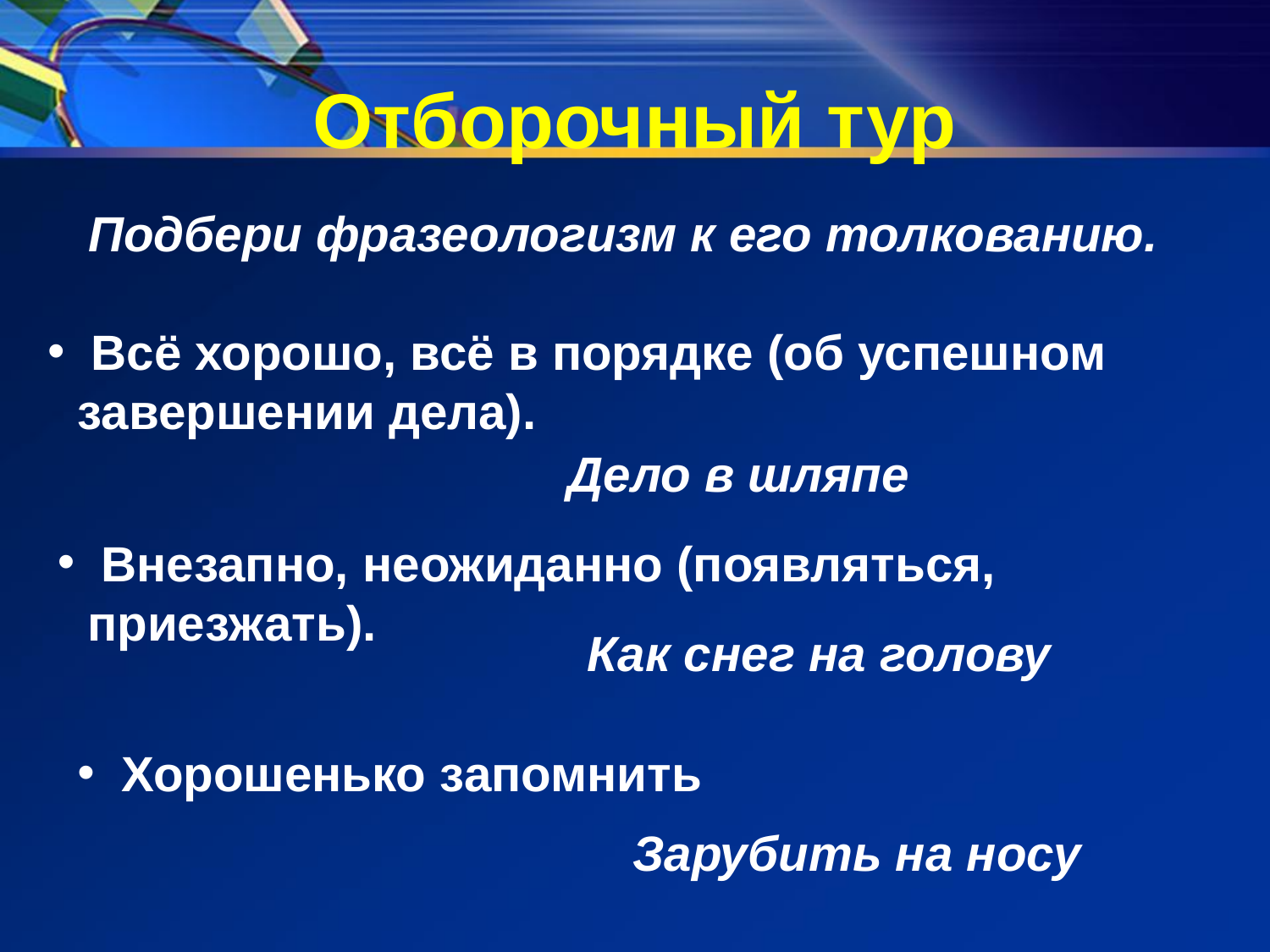

# Отборочный тур
Подбери фразеологизм к его толкованию.

 Всё хорошо, всё в порядке (об успешном завершении дела).
Дело в шляпе
 Внезапно, неожиданно (появляться, приезжать).
Как снег на голову
 Хорошенько запомнить
Зарубить на носу